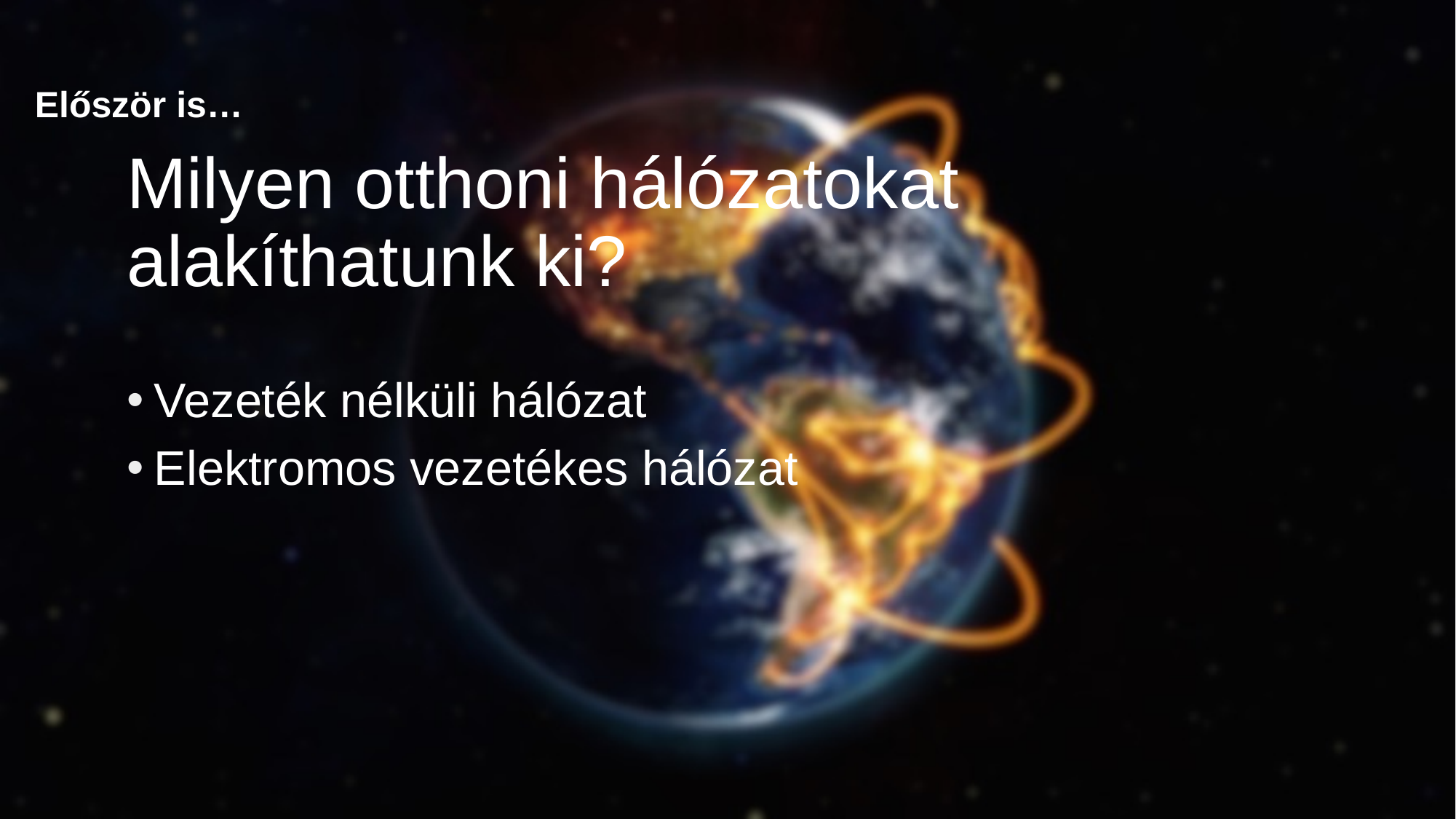

Először is…
# Milyen otthoni hálózatokat alakíthatunk ki?
Vezeték nélküli hálózat
Elektromos vezetékes hálózat